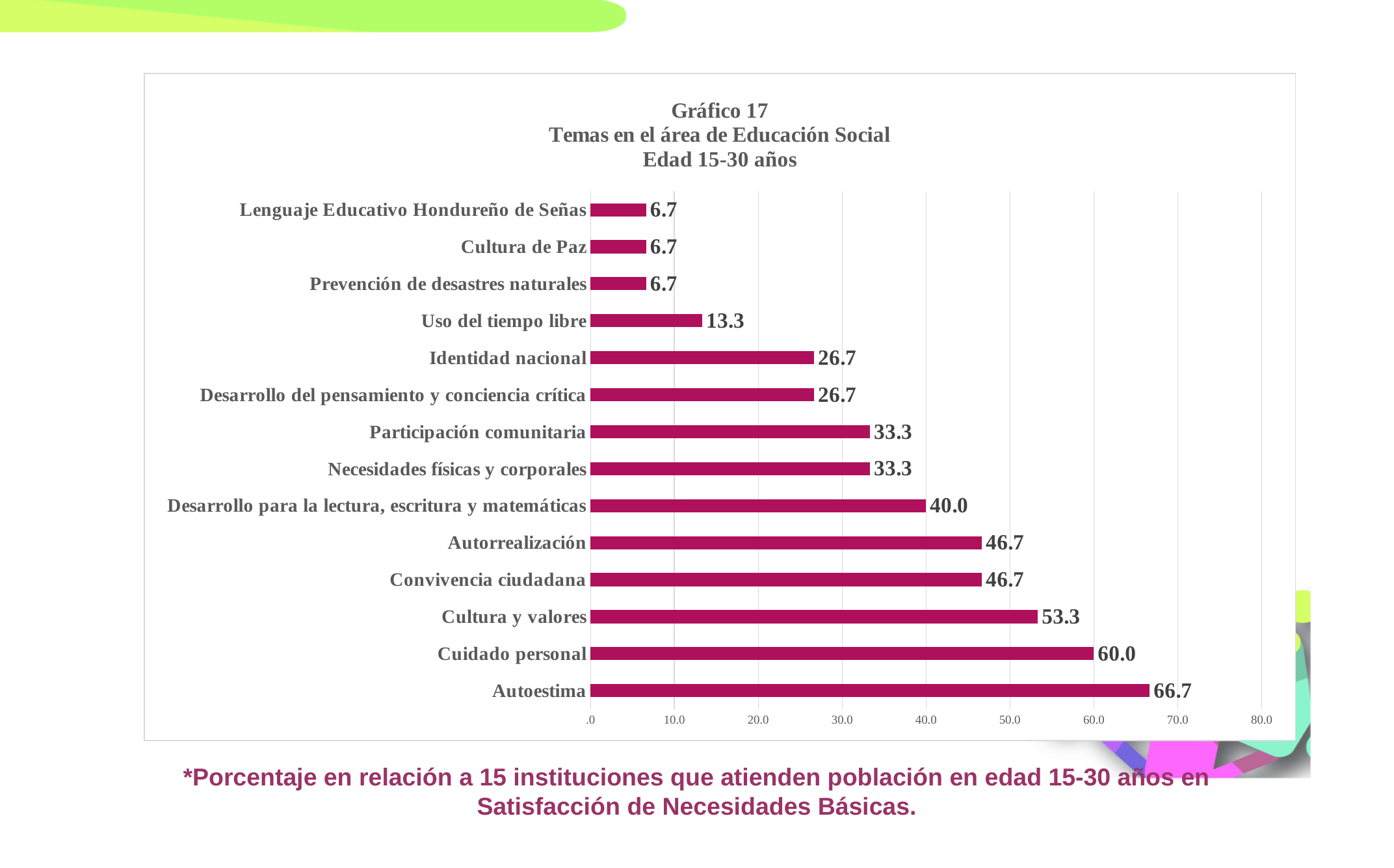

### Chart: Gráfico 17
Temas en el área de Educación Social
Edad 15-30 años

| Category |  |
|---|---|
| Autoestima | 66.66666666666667 |
| Cuidado personal | 60.0 |
| Cultura y valores | 53.333333333333336 |
| Convivencia ciudadana | 46.666666666666664 |
| Autorrealización | 46.666666666666664 |
| Desarrollo para la lectura, escritura y matemáticas | 40.0 |
| Necesidades físicas y corporales | 33.333333333333336 |
| Participación comunitaria | 33.333333333333336 |
| Desarrollo del pensamiento y conciencia crítica | 26.666666666666668 |
| Identidad nacional | 26.666666666666668 |
| Uso del tiempo libre | 13.333333333333334 |
| Prevención de desastres naturales | 6.666666666666667 |
| Cultura de Paz | 6.666666666666667 |
| Lenguaje Educativo Hondureño de Señas | 6.666666666666667 |
*Porcentaje en relación a 15 instituciones que atienden población en edad 15-30 años en Satisfacción de Necesidades Básicas.